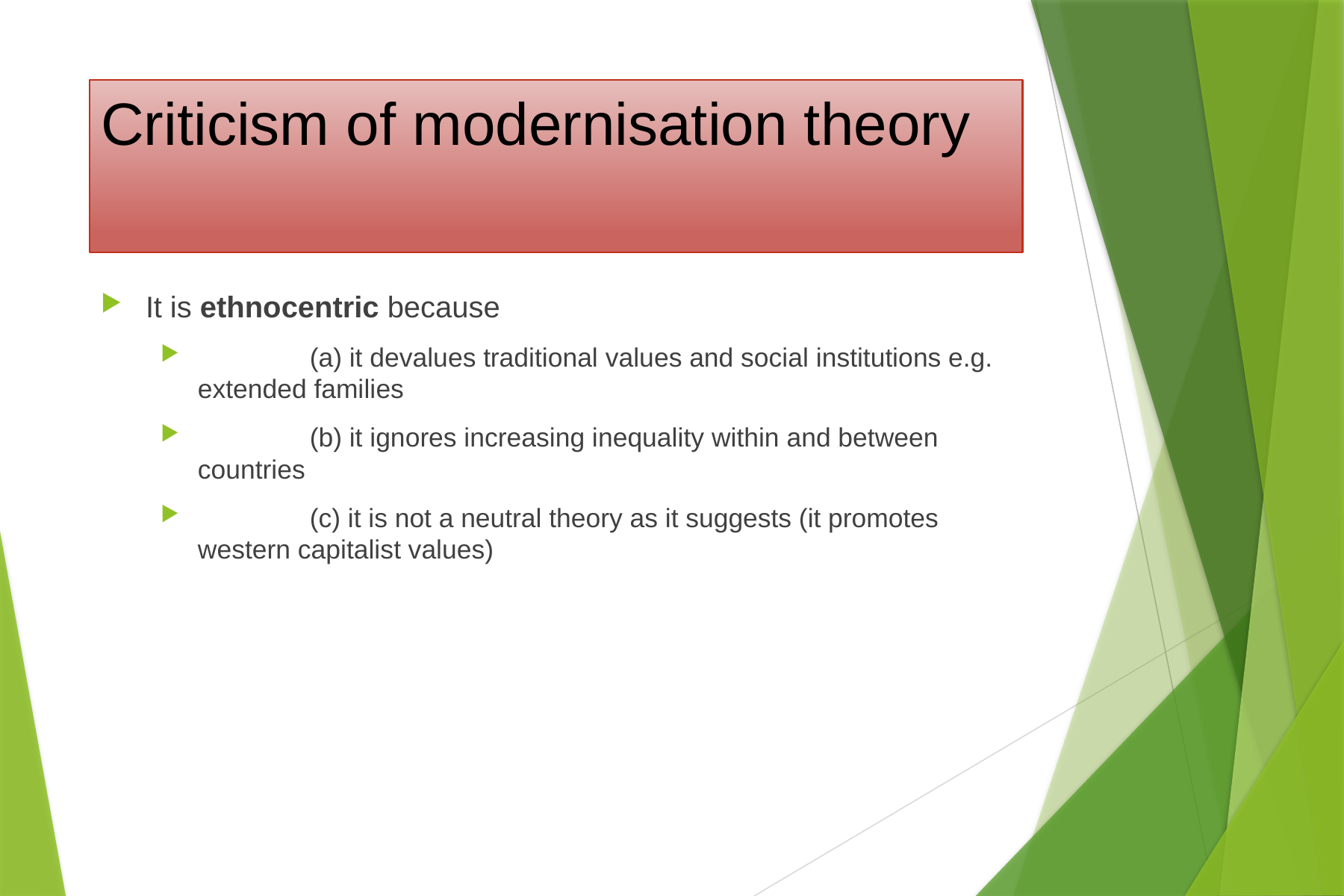

# Criticism of modernisation theory
It is ethnocentric because
	(a) it devalues traditional values and social institutions e.g. extended families
	(b) it ignores increasing inequality within and between countries
	(c) it is not a neutral theory as it suggests (it promotes western capitalist values)